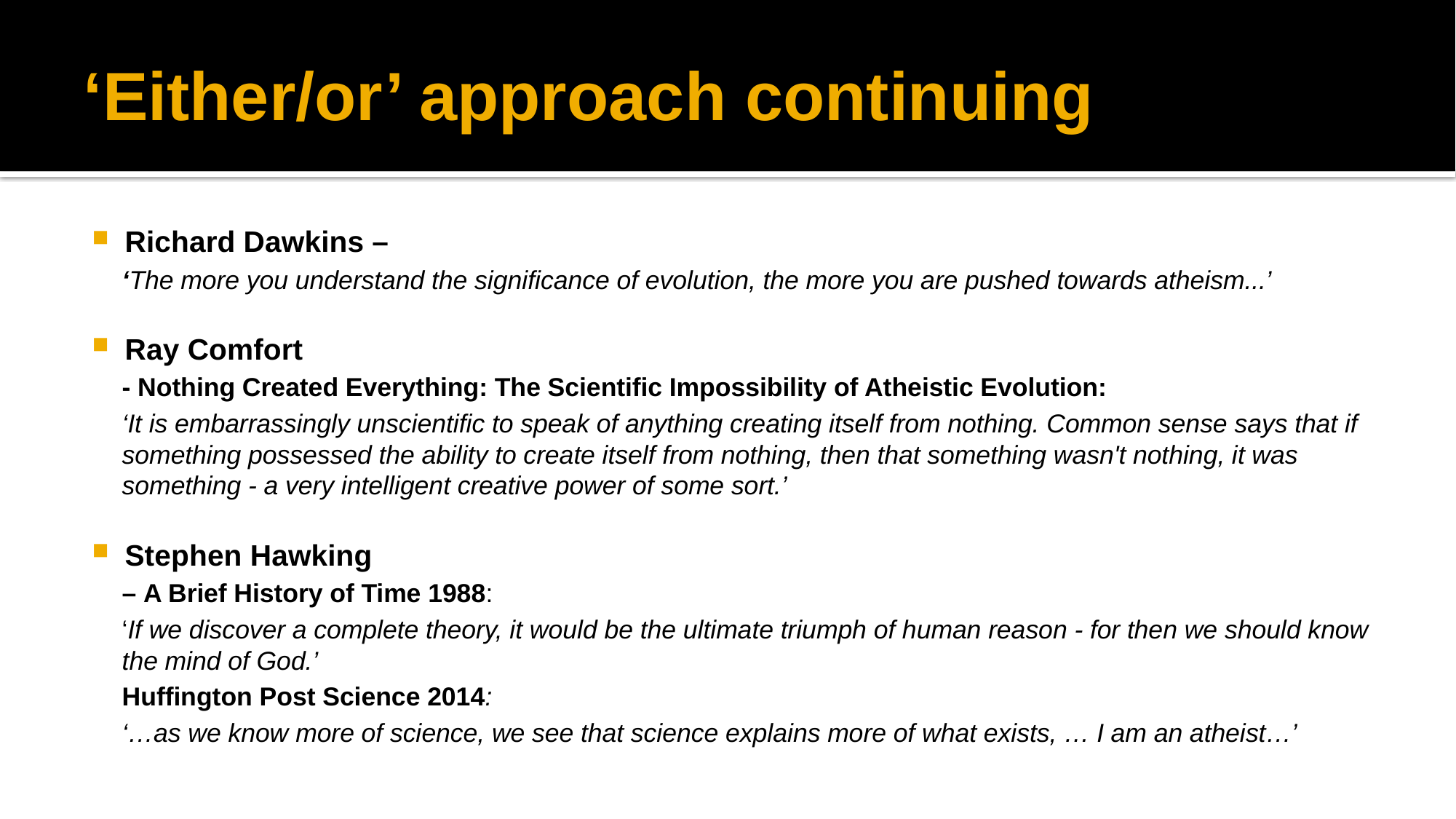

# ‘Either/or’ approach continuing
Richard Dawkins –
‘The more you understand the significance of evolution, the more you are pushed towards atheism...’

Ray Comfort
- Nothing Created Everything: The Scientific Impossibility of Atheistic Evolution:
‘It is embarrassingly unscientific to speak of anything creating itself from nothing. Common sense says that if something possessed the ability to create itself from nothing, then that something wasn't nothing, it was something - a very intelligent creative power of some sort.’

Stephen Hawking
– A Brief History of Time 1988:
‘If we discover a complete theory, it would be the ultimate triumph of human reason - for then we should know the mind of God.’
Huffington Post Science 2014:
‘…as we know more of science, we see that science explains more of what exists, … I am an atheist…’